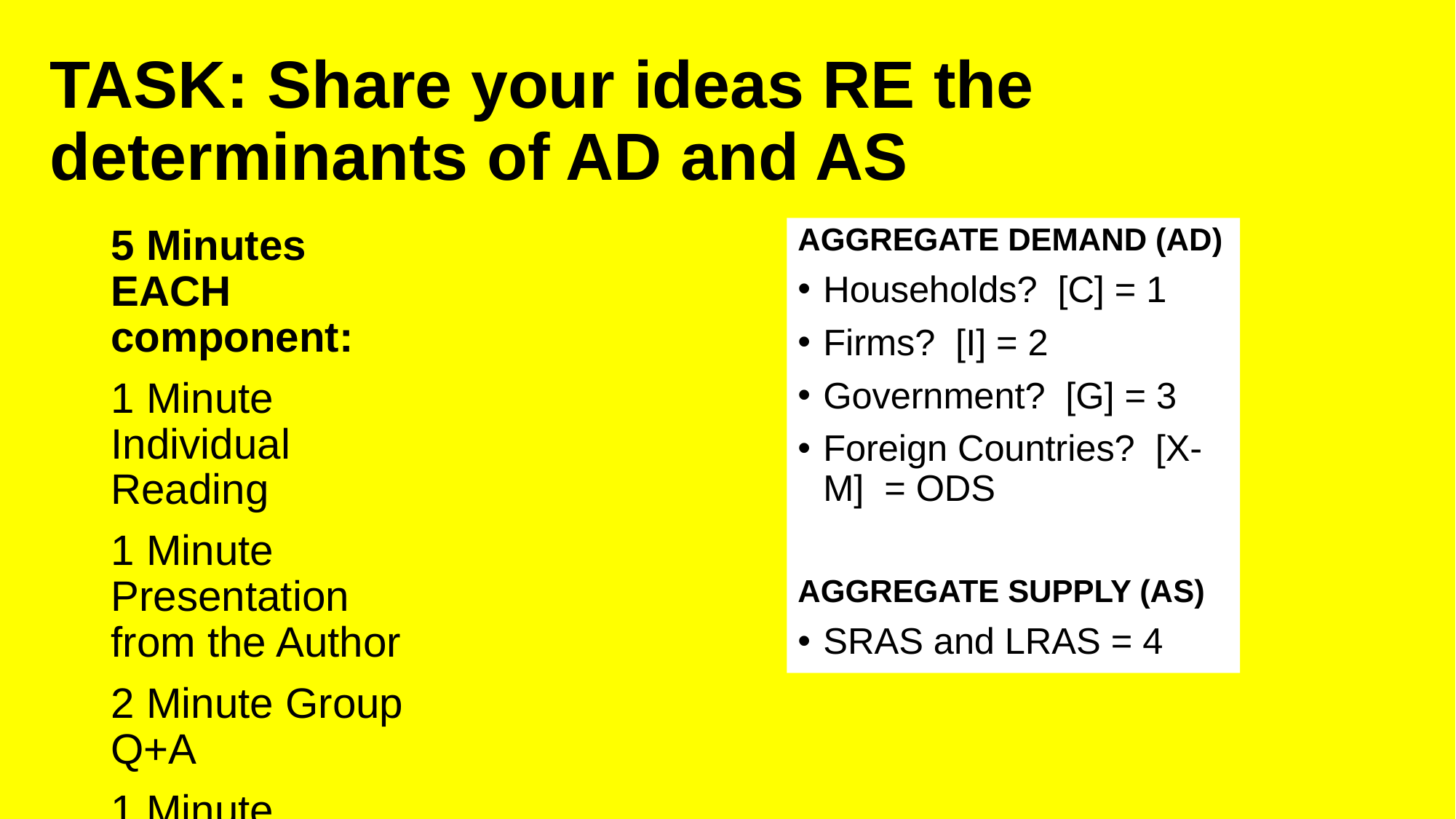

# TASK: Share your ideas RE the determinants of AD and AS
5 Minutes EACH component:
1 Minute Individual Reading
1 Minute Presentation from the Author
2 Minute Group Q+A
1 Minute Teacher-Led Q+A
AGGREGATE DEMAND (AD)
Households?  [C] = 1
Firms?  [I] = 2
Government?  [G] = 3
Foreign Countries?  [X-M]  = ODS

AGGREGATE SUPPLY (AS)
SRAS and LRAS = 4